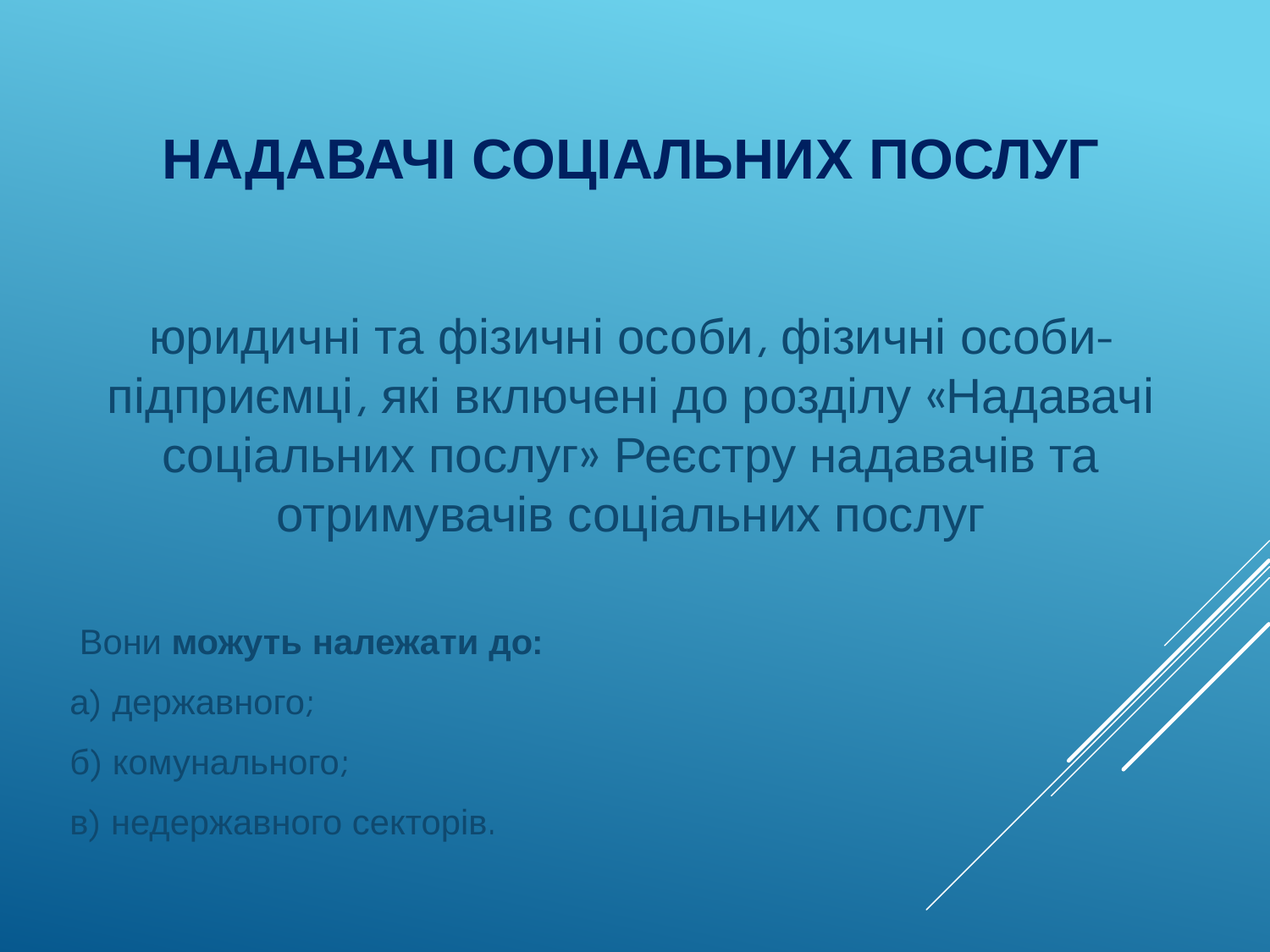

# Надавачі соціальних послуг
юридичні та фізичні особи, фізичні особи-підприємці, які включені до розділу «Надавачі соціальних послуг» Реєстру надавачів та отримувачів соціальних послуг

 Вони можуть належати до:
а) державного;
б) комунального;
в) недержавного секторів.